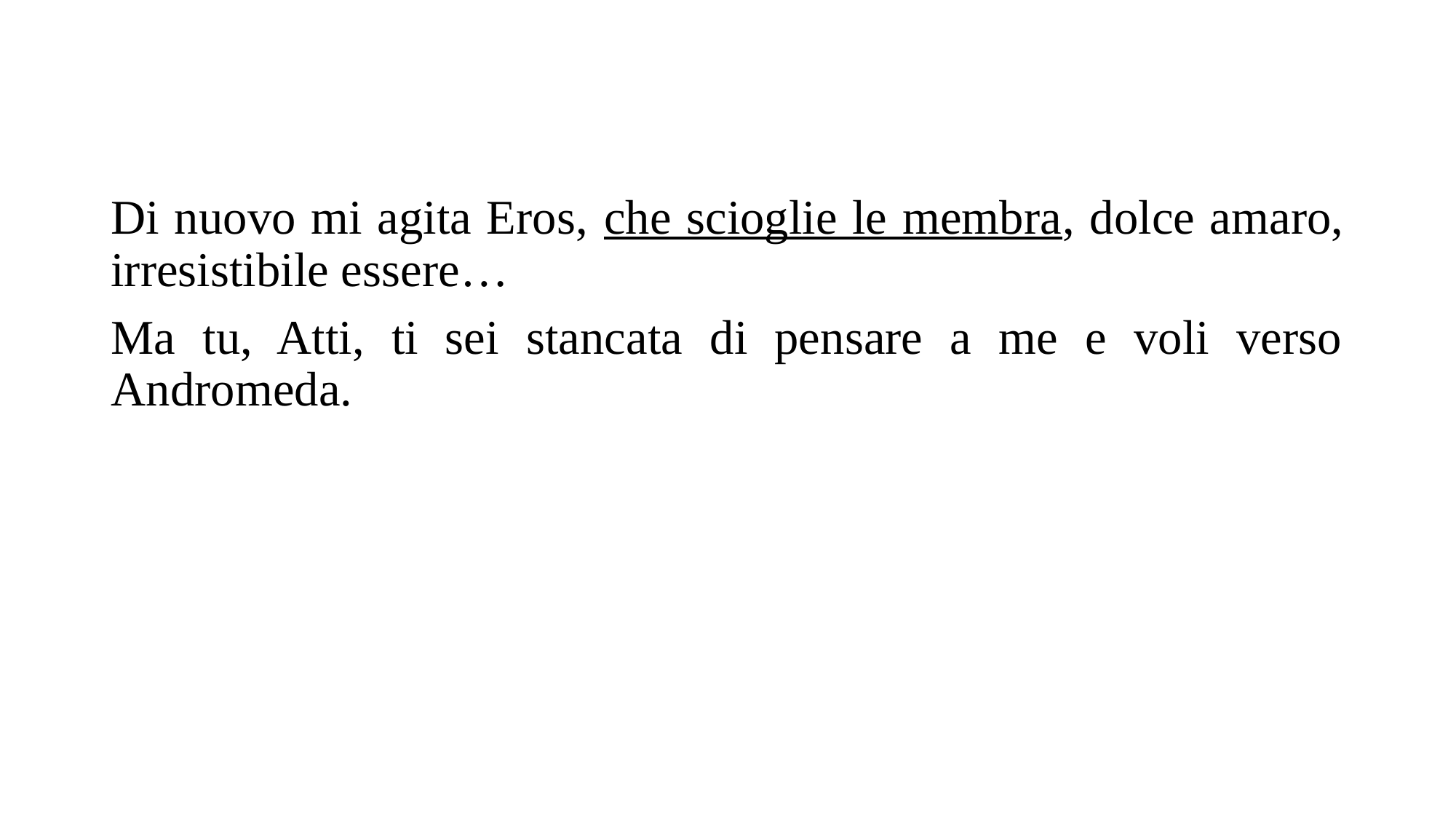

Di nuovo mi agita Eros, che scioglie le membra, dolce amaro, irresistibile essere…
Ma tu, Atti, ti sei stancata di pensare a me e voli verso Andromeda.